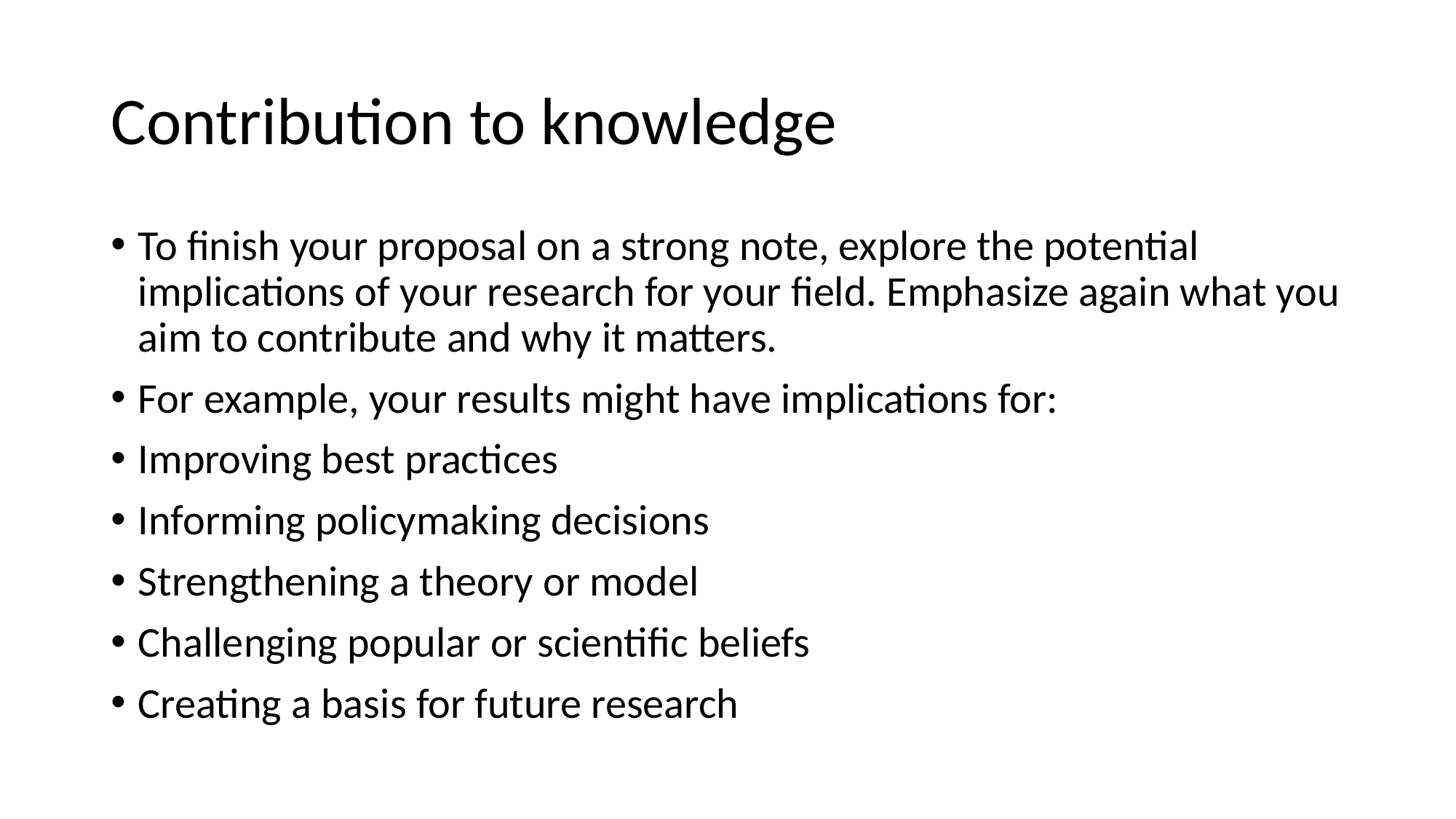

# Contribution to knowledge
To finish your proposal on a strong note, explore the potential implications of your research for your field. Emphasize again what you aim to contribute and why it matters.
For example, your results might have implications for:
Improving best practices
Informing policymaking decisions
Strengthening a theory or model
Challenging popular or scientific beliefs
Creating a basis for future research